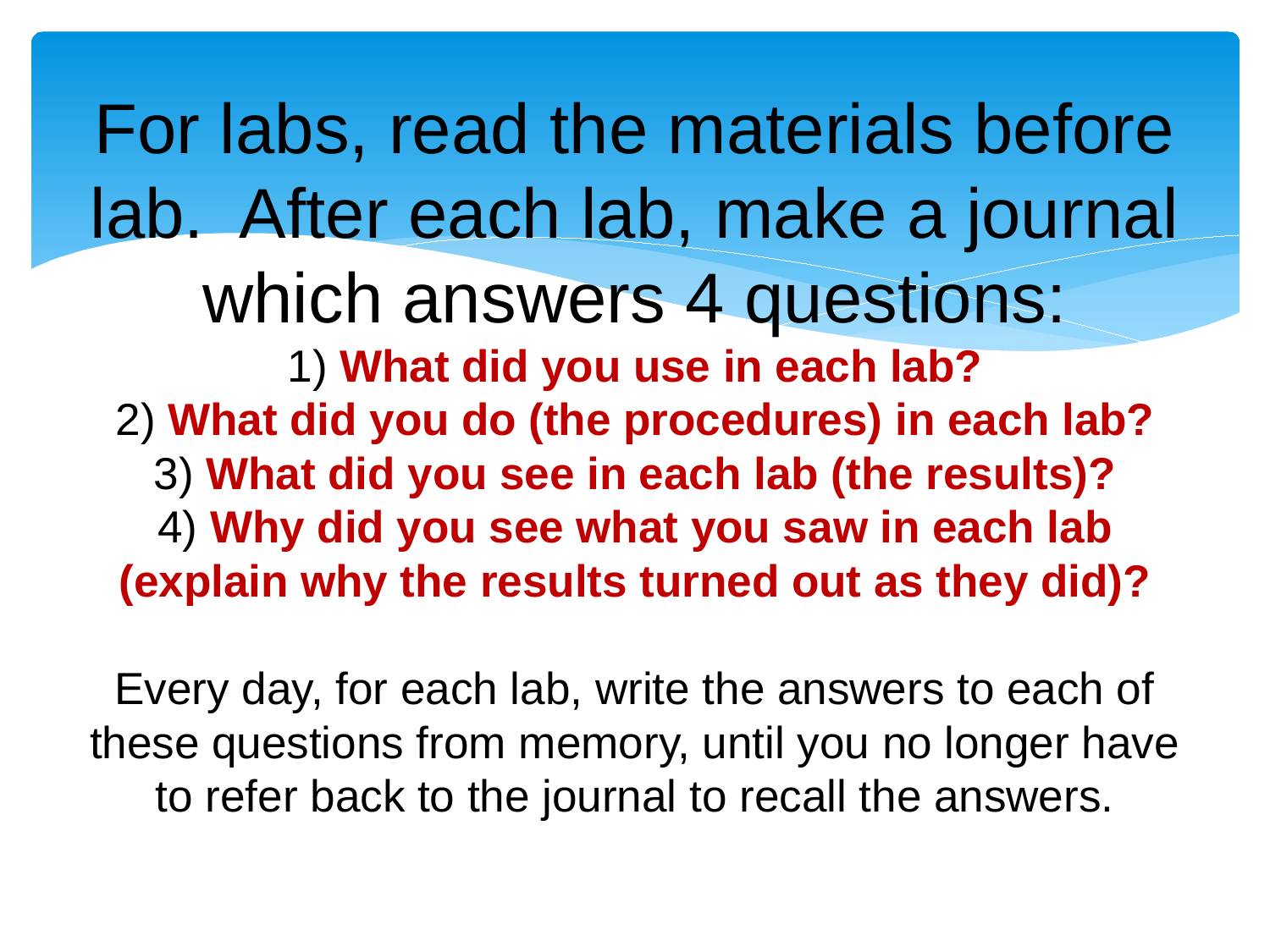

# For labs, read the materials before lab.  After each lab, make a journal which answers 4 questions: 1) What did you use in each lab? 2) What did you do (the procedures) in each lab? 3) What did you see in each lab (the results)? 4) Why did you see what you saw in each lab (explain why the results turned out as they did)? Every day, for each lab, write the answers to each of these questions from memory, until you no longer have to refer back to the journal to recall the answers.